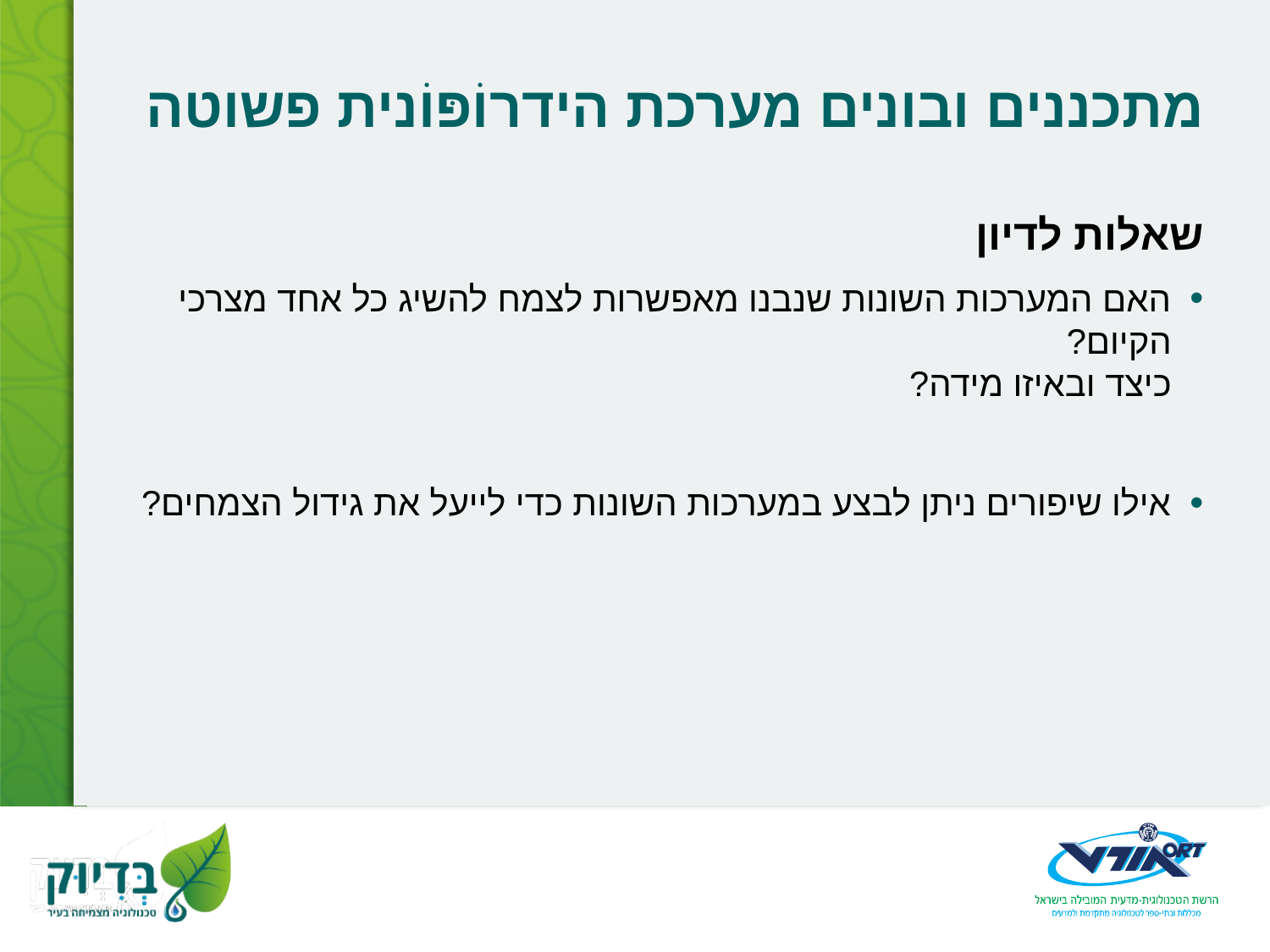

# מתכננים ובונים מערכת הידרוֹפּוֹנית פשוטה
שאלות לדיון
האם המערכות השונות שנבנו מאפשרות לצמח להשיג כל אחד מצרכי הקיום?
כיצד ובאיזו מידה?

אילו שיפורים ניתן לבצע במערכות השונות כדי לייעל את גידול הצמחים?